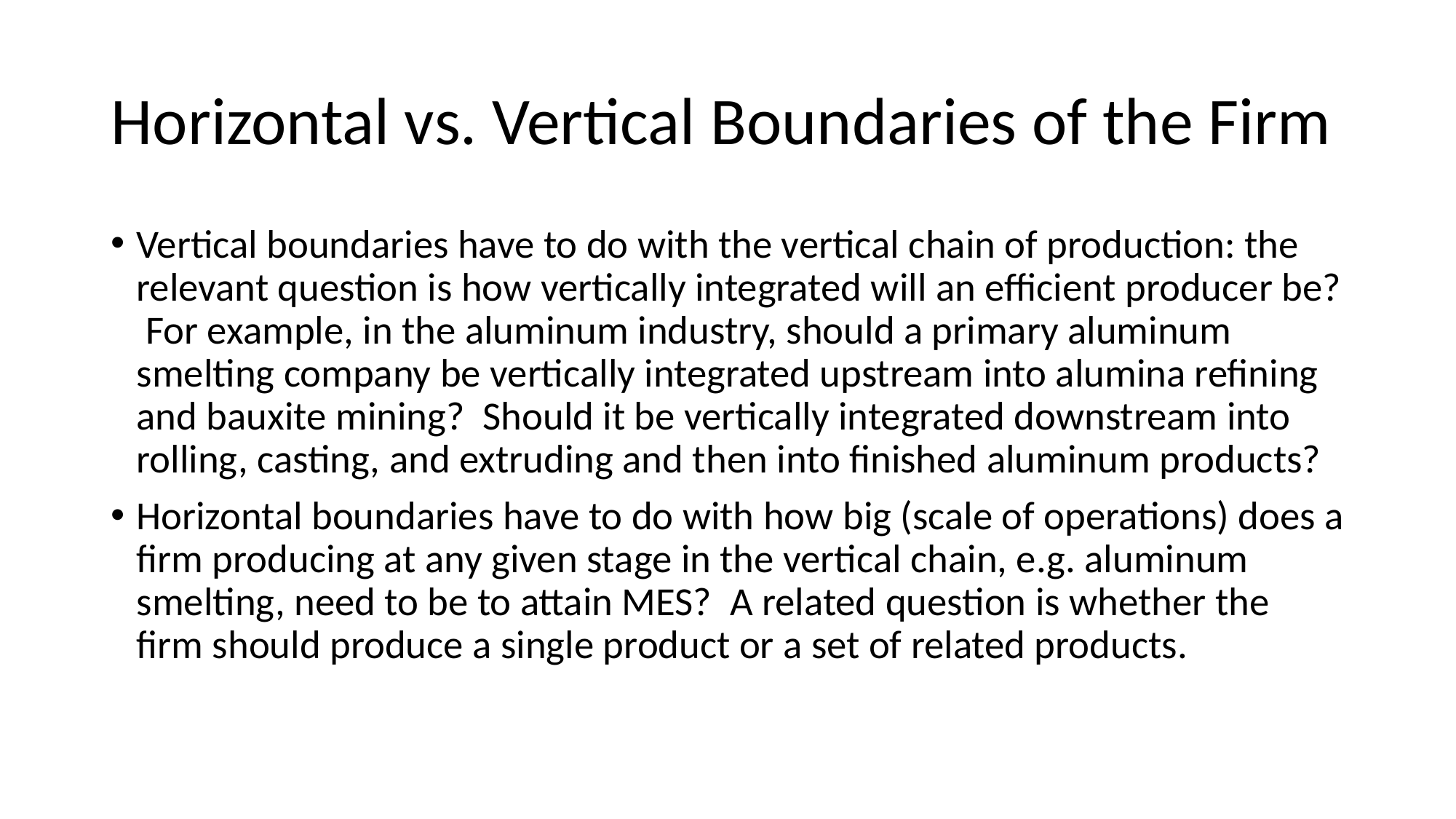

# Horizontal vs. Vertical Boundaries of the Firm
Vertical boundaries have to do with the vertical chain of production: the relevant question is how vertically integrated will an efficient producer be?  For example, in the aluminum industry, should a primary aluminum smelting company be vertically integrated upstream into alumina refining and bauxite mining?  Should it be vertically integrated downstream into rolling, casting, and extruding and then into finished aluminum products?
Horizontal boundaries have to do with how big (scale of operations) does a firm producing at any given stage in the vertical chain, e.g. aluminum smelting, need to be to attain MES?  A related question is whether the firm should produce a single product or a set of related products.